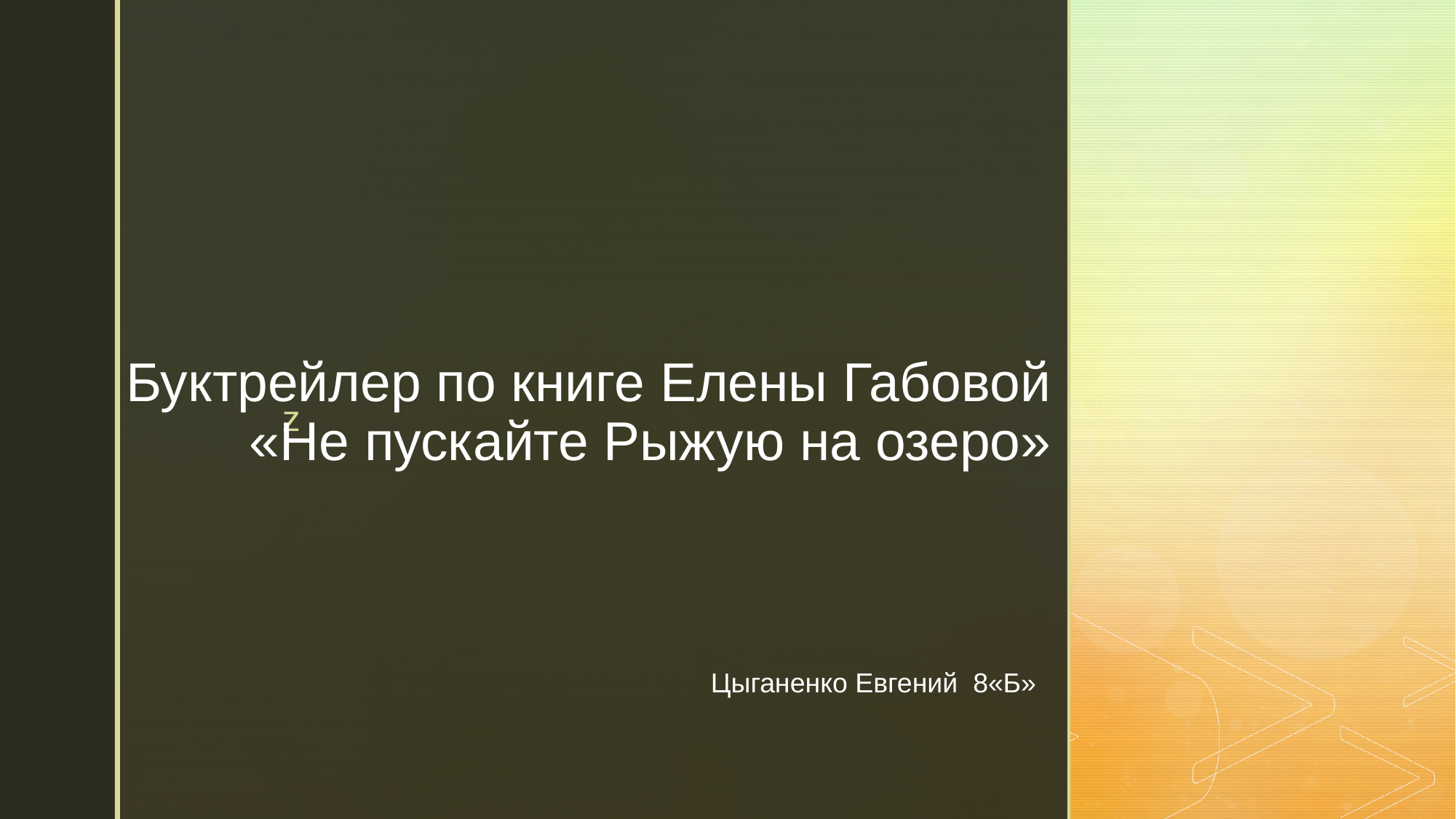

# Буктрейлер по книге Елены Габовой «Не пускайте Рыжую на озеро»
Цыганенко Евгений  8«Б»